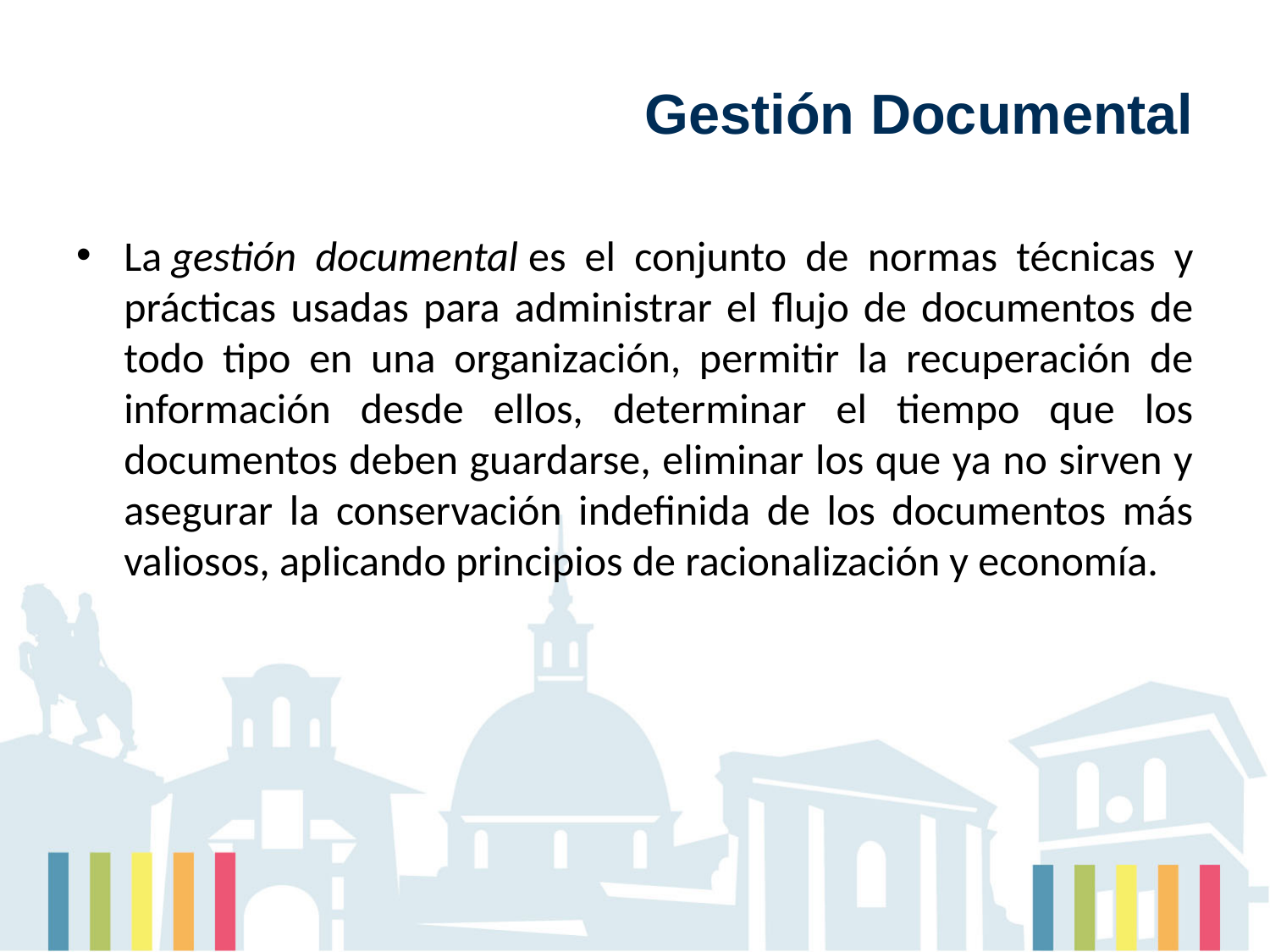

Gestión Documental
La gestión documental es el conjunto de normas técnicas y prácticas usadas para administrar el flujo de documentos de todo tipo en una organización, permitir la recuperación de información desde ellos, determinar el tiempo que los documentos deben guardarse, eliminar los que ya no sirven y asegurar la conservación indefinida de los documentos más valiosos, aplicando principios de racionalización y economía.